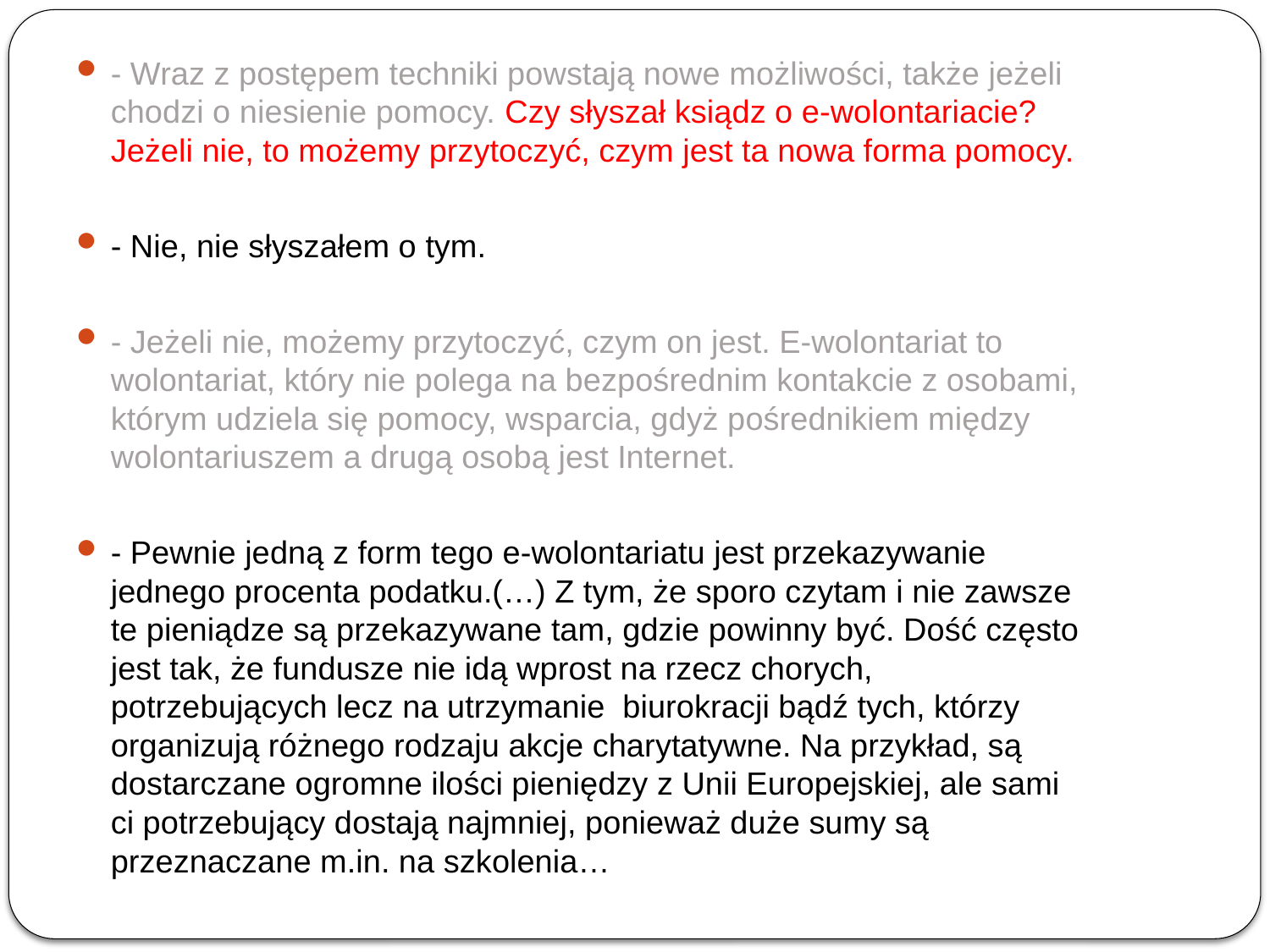

- Wraz z postępem techniki powstają nowe możliwości, także jeżeli chodzi o niesienie pomocy. Czy słyszał ksiądz o e-wolontariacie? Jeżeli nie, to możemy przytoczyć, czym jest ta nowa forma pomocy.

- Nie, nie słyszałem o tym.

- Jeżeli nie, możemy przytoczyć, czym on jest. E-wolontariat to wolontariat, który nie polega na bezpośrednim kontakcie z osobami, którym udziela się pomocy, wsparcia, gdyż pośrednikiem między wolontariuszem a drugą osobą jest Internet.

- Pewnie jedną z form tego e-wolontariatu jest przekazywanie jednego procenta podatku.(…) Z tym, że sporo czytam i nie zawsze te pieniądze są przekazywane tam, gdzie powinny być. Dość często jest tak, że fundusze nie idą wprost na rzecz chorych, potrzebujących lecz na utrzymanie  biurokracji bądź tych, którzy organizują różnego rodzaju akcje charytatywne. Na przykład, są dostarczane ogromne ilości pieniędzy z Unii Europejskiej, ale sami ci potrzebujący dostają najmniej, ponieważ duże sumy są przeznaczane m.in. na szkolenia…